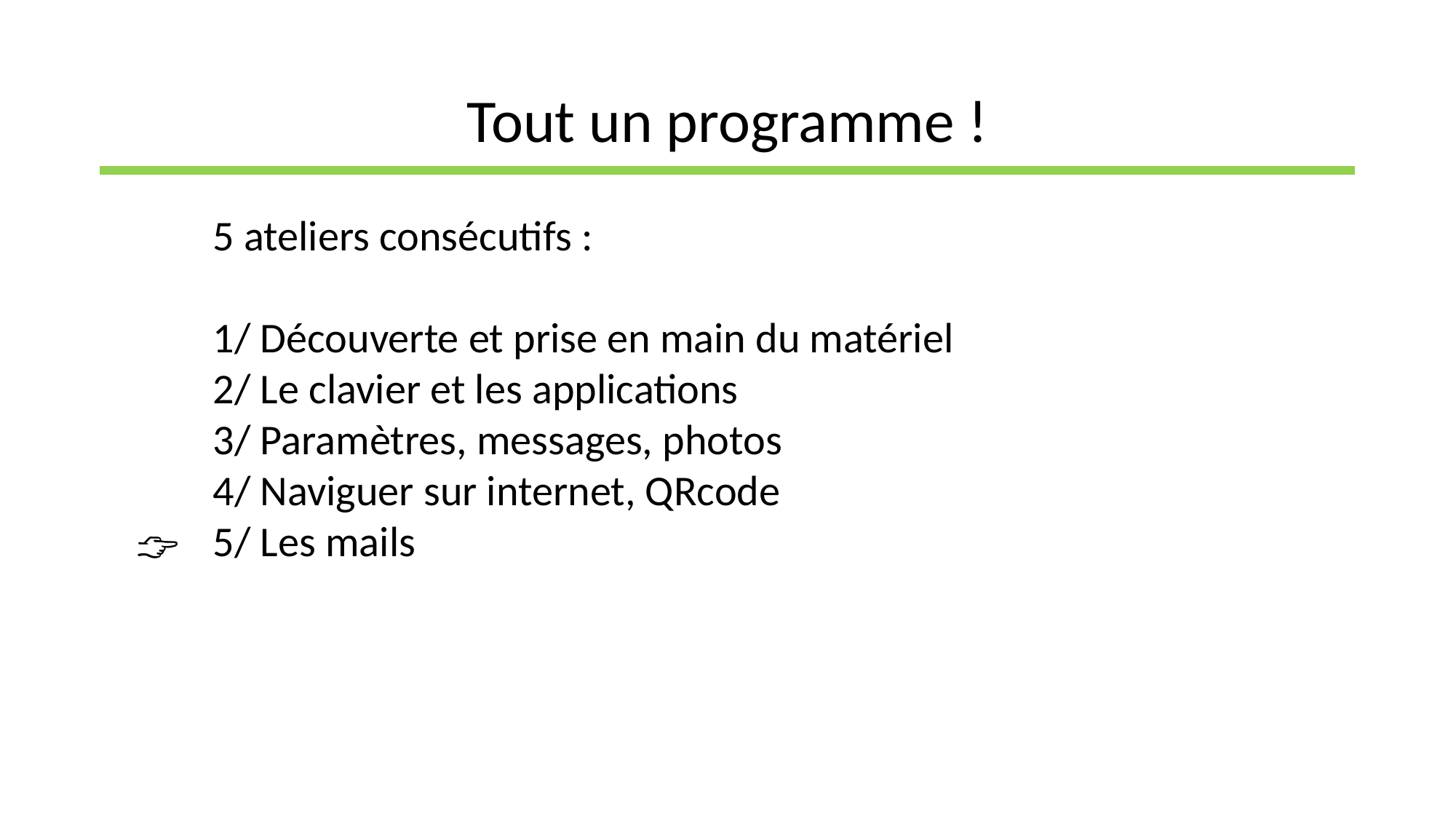

# Tout un programme !
5 ateliers consécutifs :

1/ Découverte et prise en main du matériel
2/ Le clavier et les applications
3/ Paramètres, messages, photos
4/ Naviguer sur internet, QRcode
5/ Les mails
👉